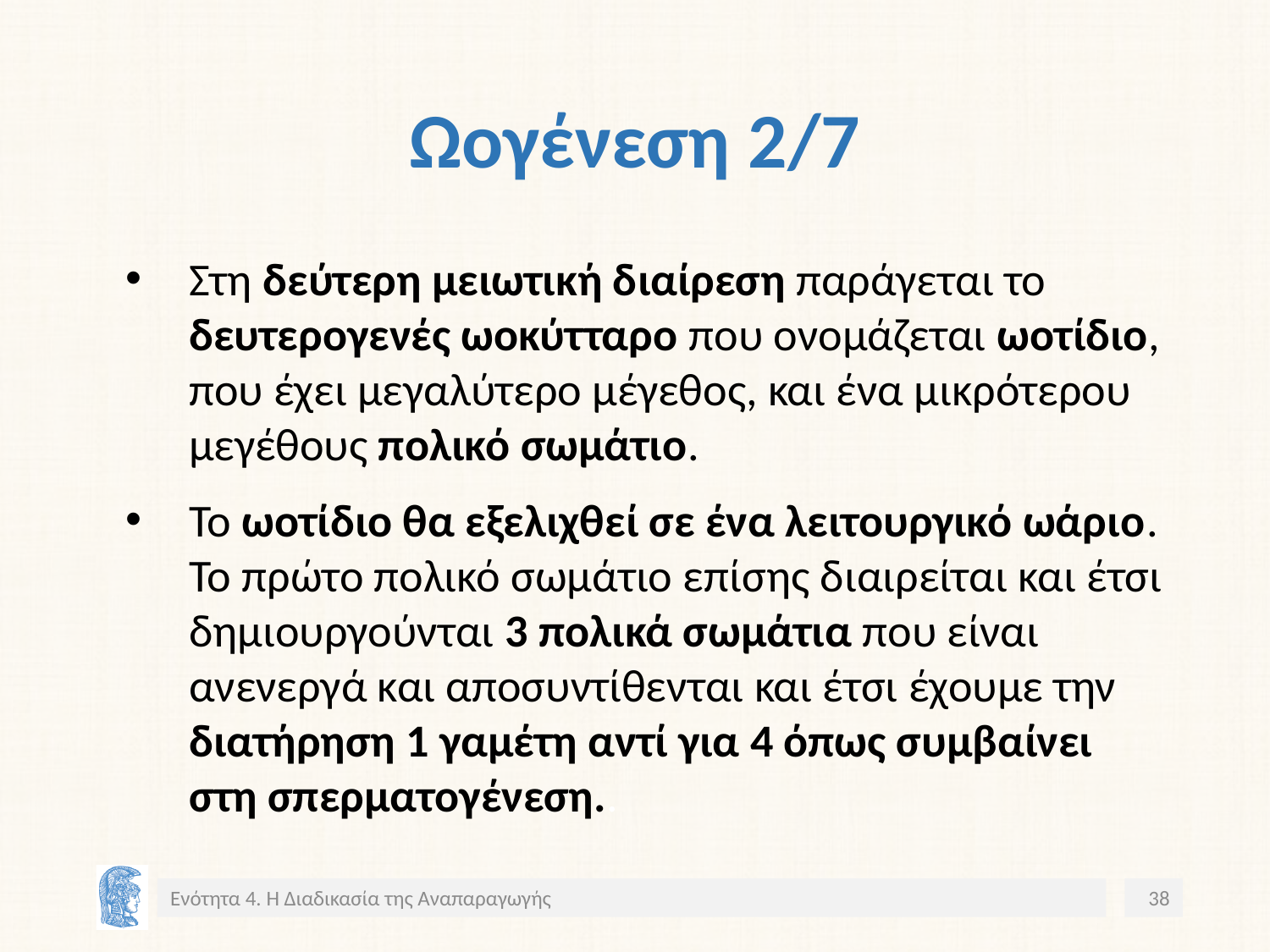

# Ωογένεση 2/7
Στη δεύτερη μειωτική διαίρεση παράγεται το δευτερογενές ωοκύτταρο που ονομάζεται ωοτίδιο, που έχει μεγαλύτερο μέγεθος, και ένα μικρότερου μεγέθους πολικό σωμάτιο.
Το ωοτίδιο θα εξελιχθεί σε ένα λειτουργικό ωάριο. Το πρώτο πολικό σωμάτιο επίσης διαιρείται και έτσι δημιουργούνται 3 πολικά σωμάτια που είναι ανενεργά και αποσυντίθενται και έτσι έχουμε την διατήρηση 1 γαμέτη αντί για 4 όπως συμβαίνει στη σπερματογένεση..
Ενότητα 4. Η Διαδικασία της Αναπαραγωγής
38